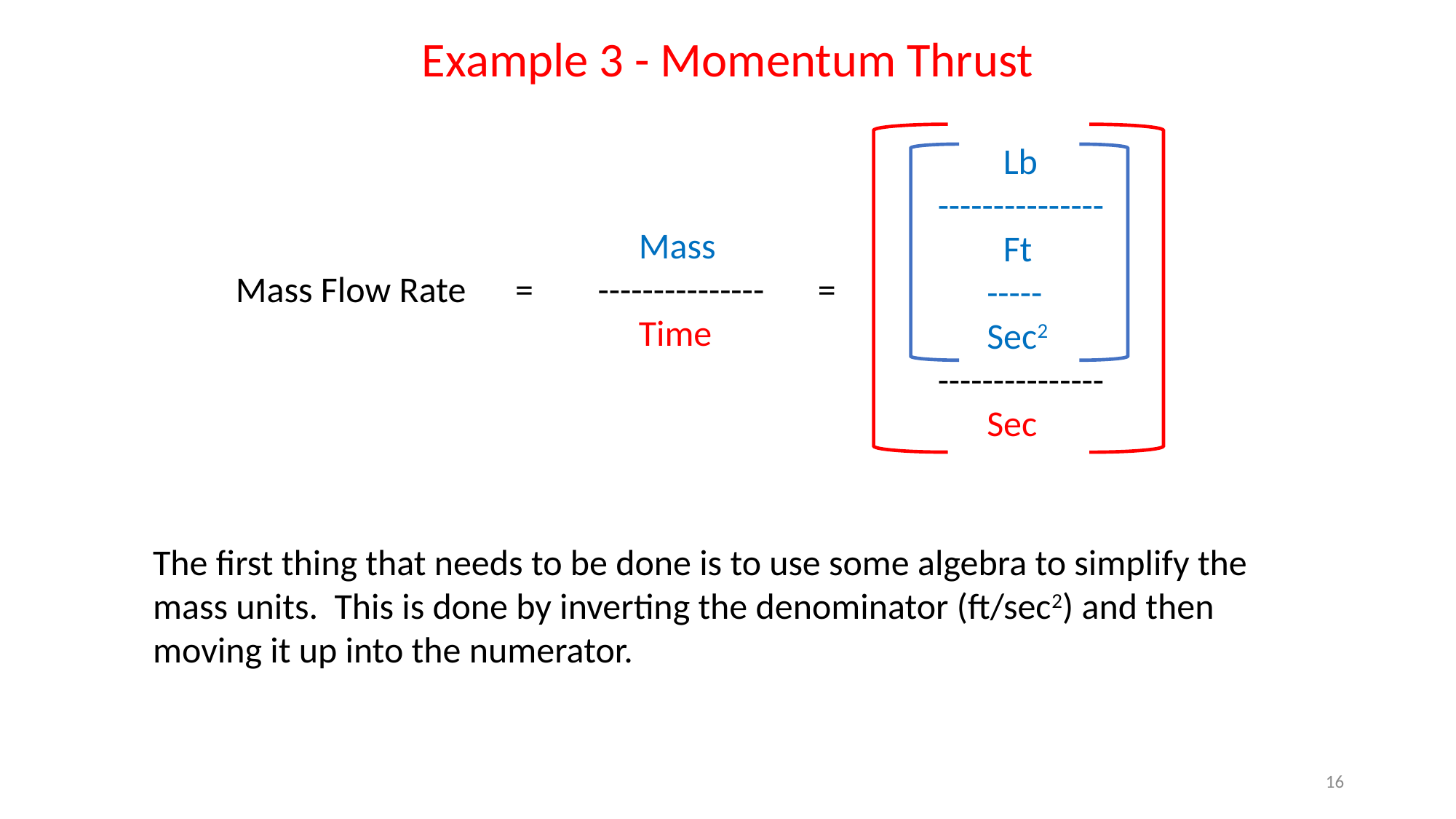

Example 3 - Momentum Thrust

          Lb
  ---------------
          Ft
        -----
        Sec2
  ---------------
        Sec
      Mass
 ---------------
      Time
Mass Flow Rate      =
    =

The first thing that needs to be done is to use some algebra to simplify the mass units.  This is done by inverting the denominator (ft/sec2) and then moving it up into the numerator.
16